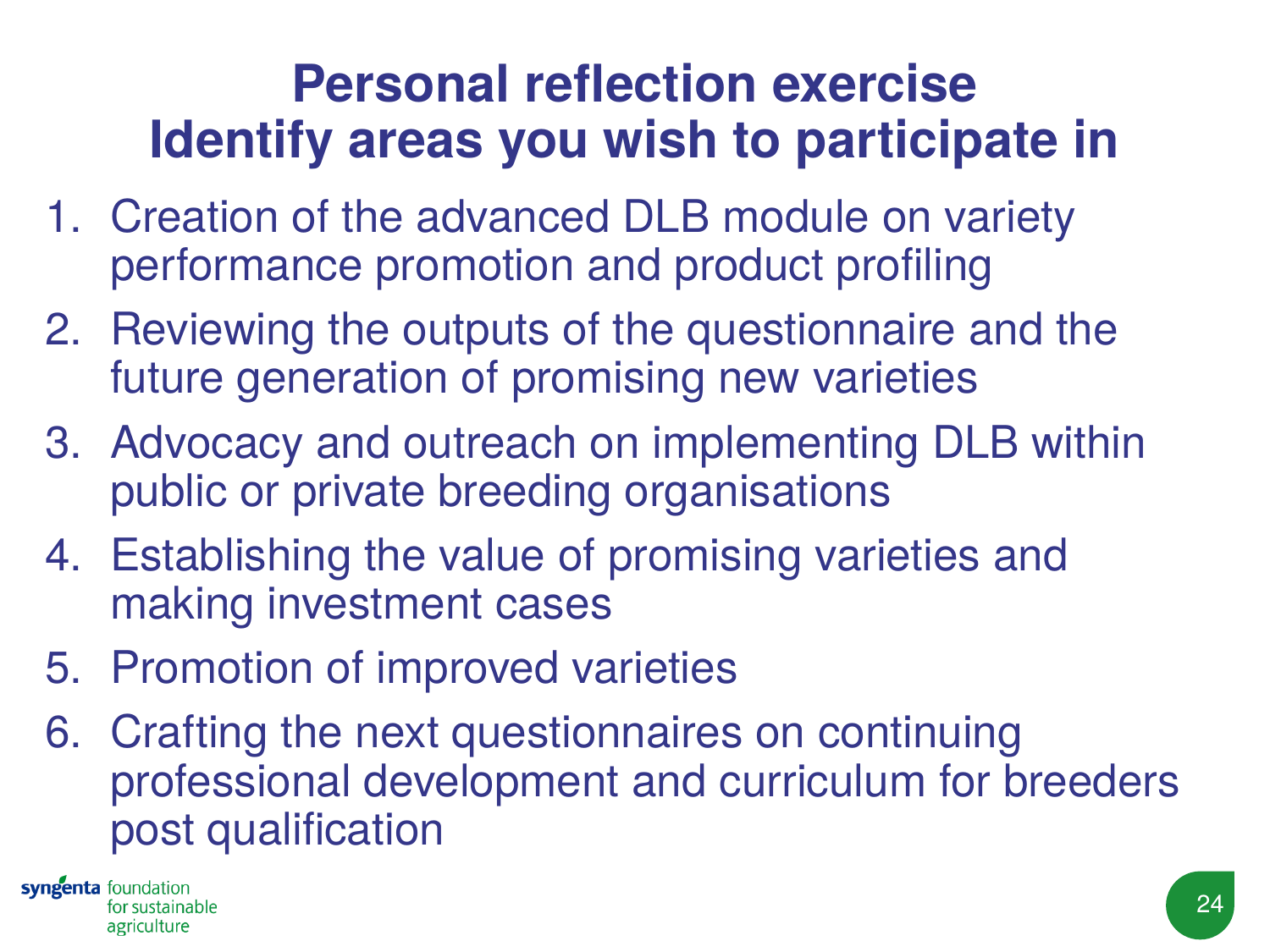

# Personal reflection exercise Identify areas you wish to participate in
Creation of the advanced DLB module on variety  performance promotion and product profiling
Reviewing the outputs of the questionnaire and the future generation of promising new varieties
Advocacy and outreach on implementing DLB within public or private breeding organisations
Establishing the value of promising varieties and making investment cases
Promotion of improved varieties
Crafting the next questionnaires on continuing professional development and curriculum for breeders post qualification